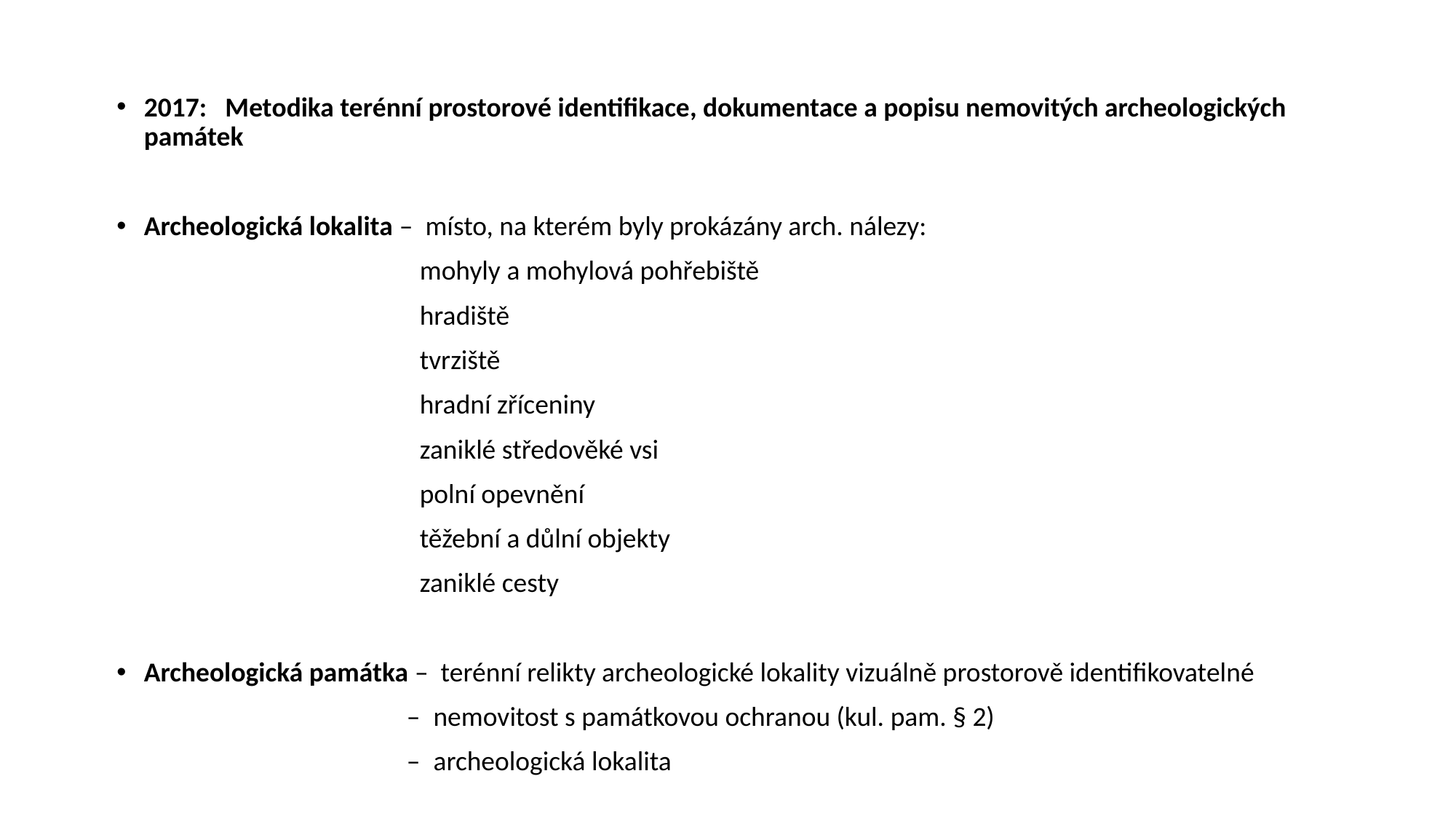

2017:   Metodika terénní prostorové identifikace, dokumentace a popisu nemovitých archeologických památek

Archeologická lokalita –  místo, na kterém byly prokázány arch. nálezy:
                                                 mohyly a mohylová pohřebiště
                                                 hradiště
                                                 tvrziště
                                                 hradní zříceniny
                                                 zaniklé středověké vsi
                                                 polní opevnění
                                                 těžební a důlní objekty
                                                 zaniklé cesty

Archeologická památka –  terénní relikty archeologické lokality vizuálně prostorově identifikovatelné
                                               –  nemovitost s památkovou ochranou (kul. pam. § 2)
                                               –  archeologická lokalita